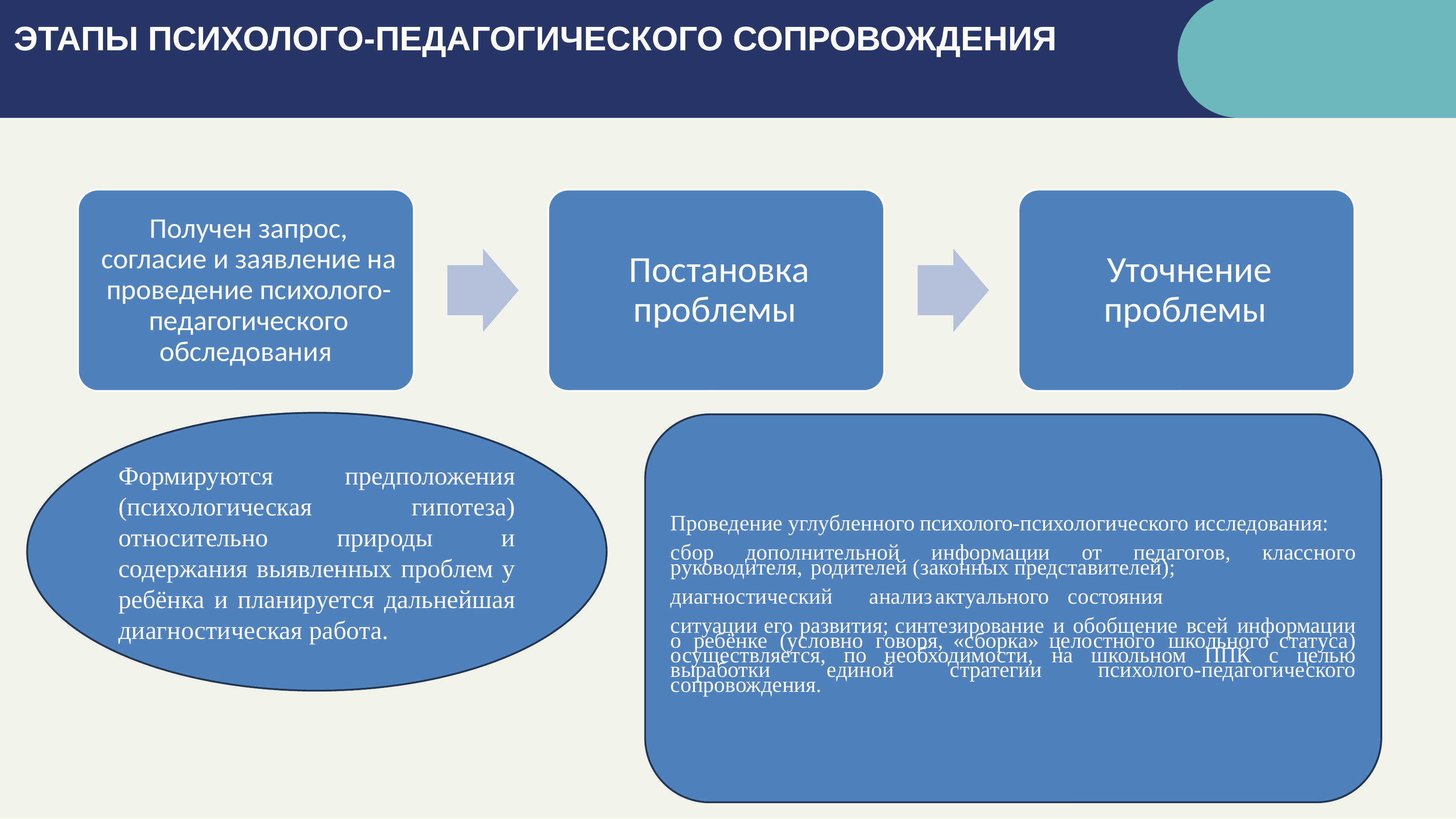

# ЭТАПЫ ПСИХОЛОГО-ПЕДАГОГИЧЕСКОГО СОПРОВОЖДЕНИЯ
Получен запрос, согласие и заявление на проведение психолого-педагогического обследования

Постановка проблемы

Уточнение проблемы
Формируются предположения (психологическая гипотеза) относительно природы и содержания выявленных проблем у ребёнка и планируется дальнейшая диагностическая работа.
Проведение углубленного психолого-психологического исследования:

сбор дополнительной информации от педагогов, классного руководителя,  родителей (законных представителей);

диагностический	анализ	актуального	состояния

ситуации его развития; синтезирование и обобщение всей информации о ребёнке (условно говоря, «сборка» целостного школьного статуса) осуществляется, по необходимости, на школьном ППК с целью выработки единой стратегии психолого-педагогического сопровождения.